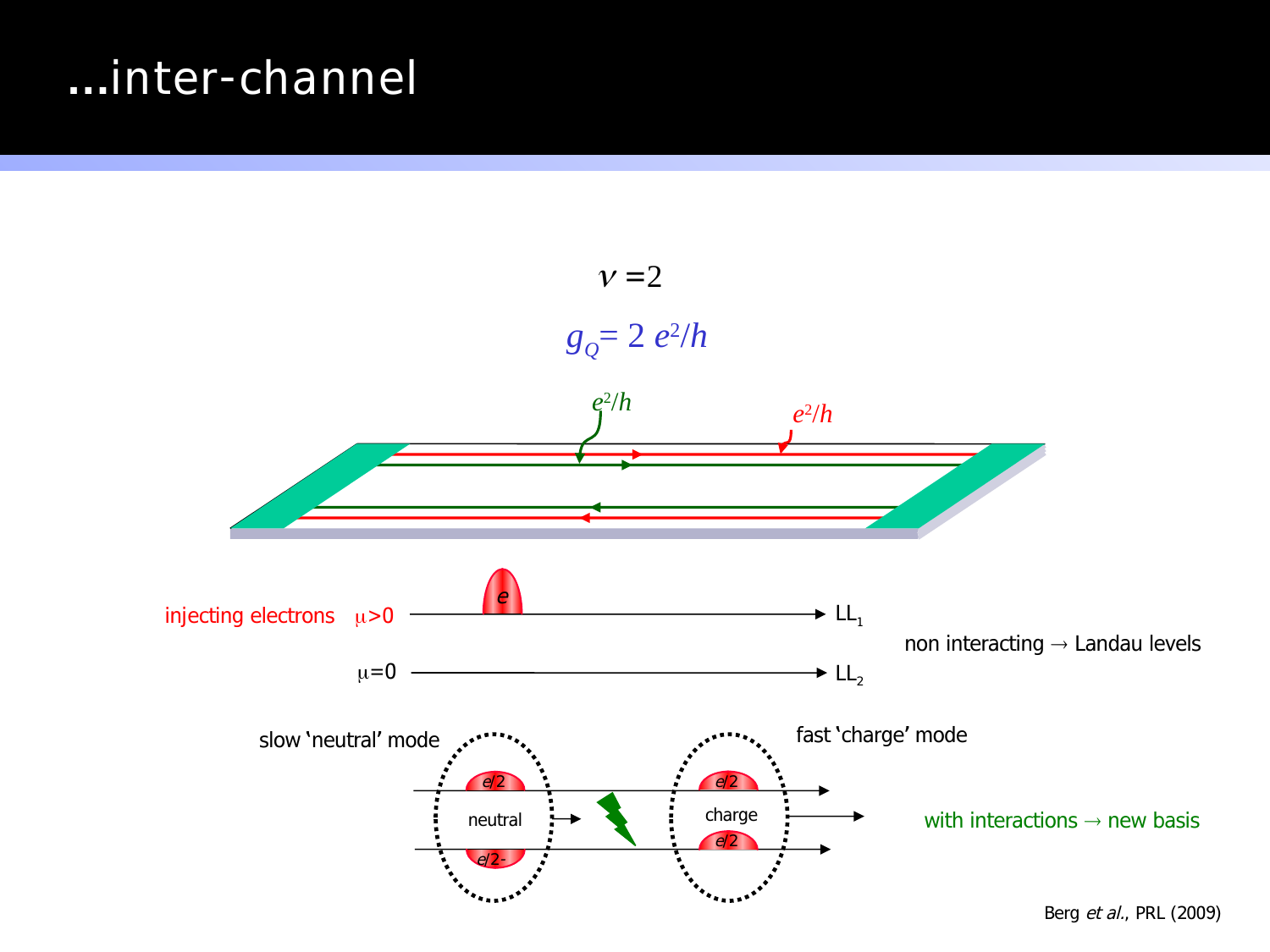

# inter-channel…
ν =2
gQ= 2 e2/h
e2/h
e2/h

e
 injecting electrons   μ>0
LL1

non interacting → Landau levels
LL2

μ=0
fast ‘charge’ mode

slow ‘neutral’ mode

e/2

e/2

charge
neutral
e/2

-e/2

with interactions → new basis
Berg et al., PRL (2009)